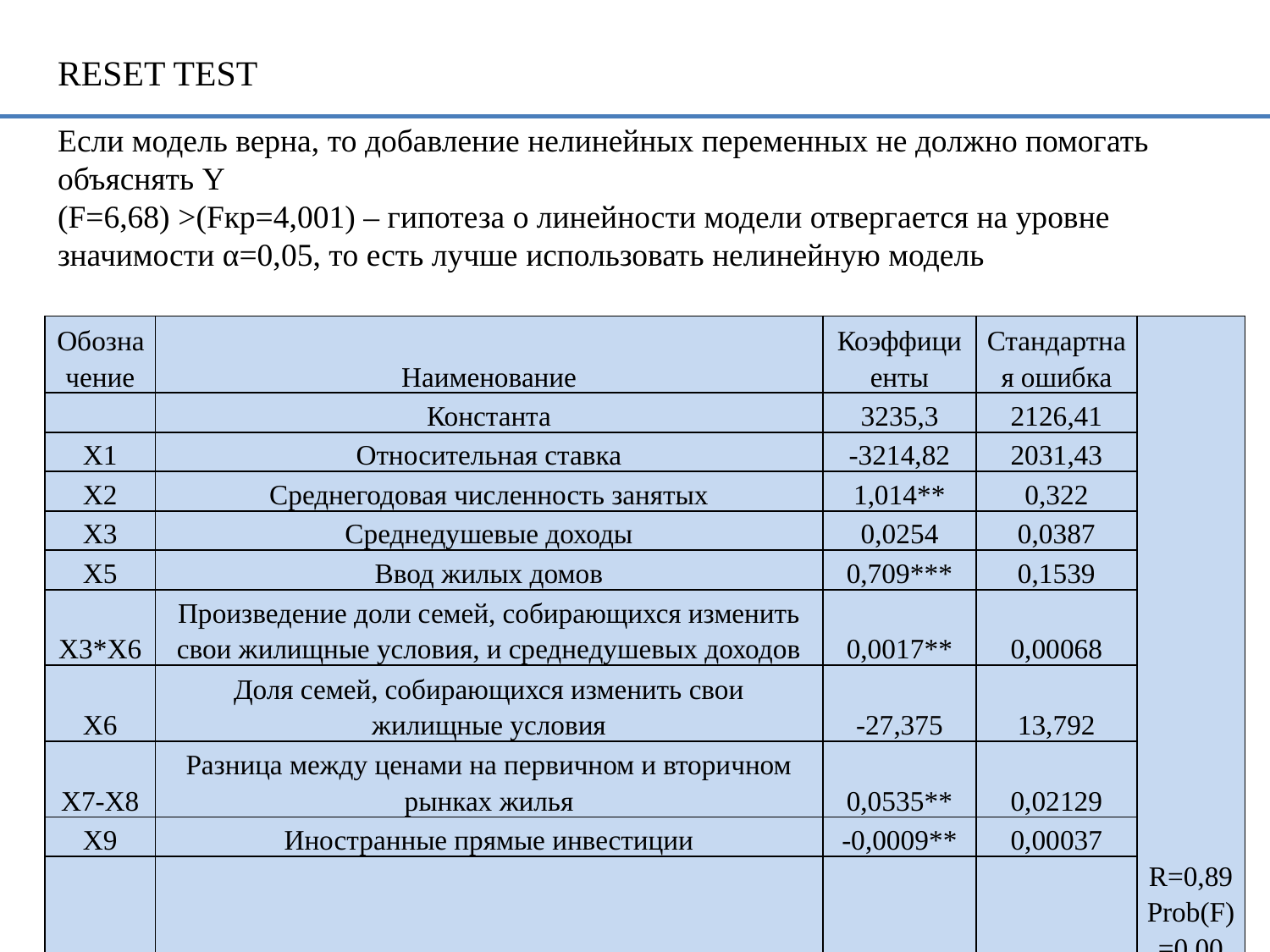

RESET TEST
# Если модель верна, то добавление нелинейных переменных не должно помогать объяснять Y (F=6,68) >(Fкр=4,001) – гипотеза о линейности модели отвергается на уровне значимости α=0,05, то есть лучше использовать нелинейную модель
| Обозначение | Наименование | Коэффициенты | Стандартная ошибка | R=0,89 Prob(F)=0,00 F=55,77 α=0,05 |
| --- | --- | --- | --- | --- |
|  | Константа | 3235,3 | 2126,41 |  |
| X1 | Относительная ставка | -3214,82 | 2031,43 |  |
| X2 | Среднегодовая численность занятых | 1,014\*\* | 0,322 |  |
| Х3 | Среднедушевые доходы | 0,0254 | 0,0387 |  |
| X5 | Ввод жилых домов | 0,709\*\*\* | 0,1539 |  |
| X3\*X6 | Произведение доли семей, собирающихся изменить свои жилищные условия, и среднедушевых доходов | 0,0017\*\* | 0,00068 |  |
| X6 | Доля семей, собирающихся изменить свои жилищные условия | -27,375 | 13,792 |  |
| X7-Х8 | Разница между ценами на первичном и вторичном рынках жилья | 0,0535\*\* | 0,02129 |  |
| X9 | Иностранные прямые инвестиции | -0,0009\*\* | 0,00037 |  |
| X10 | Чистый экспорт | 0,1195\*\*\* | 0,028 |  |